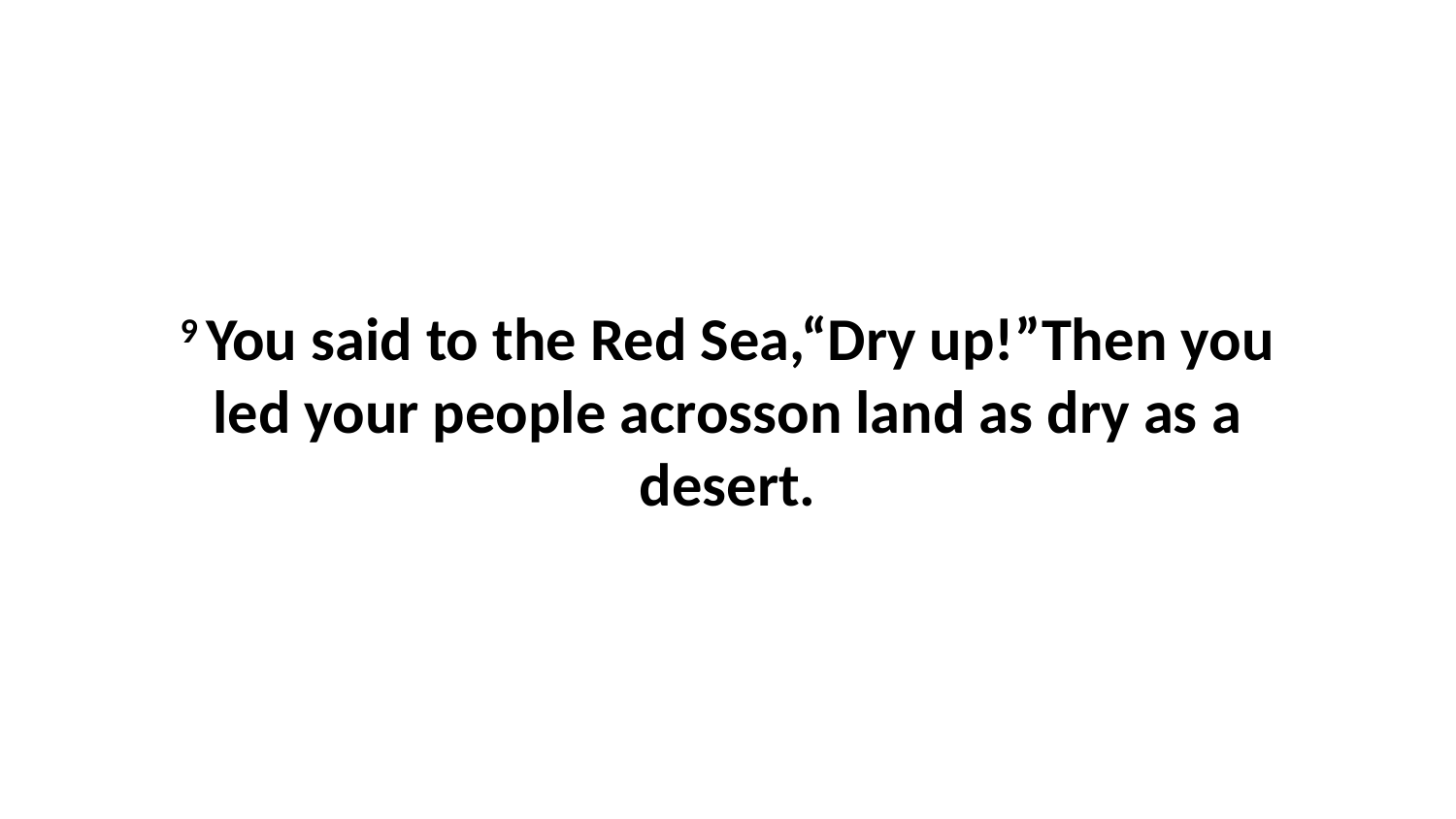

9 You said to the Red Sea,“Dry up!”Then you led your people acrosson land as dry as a desert.